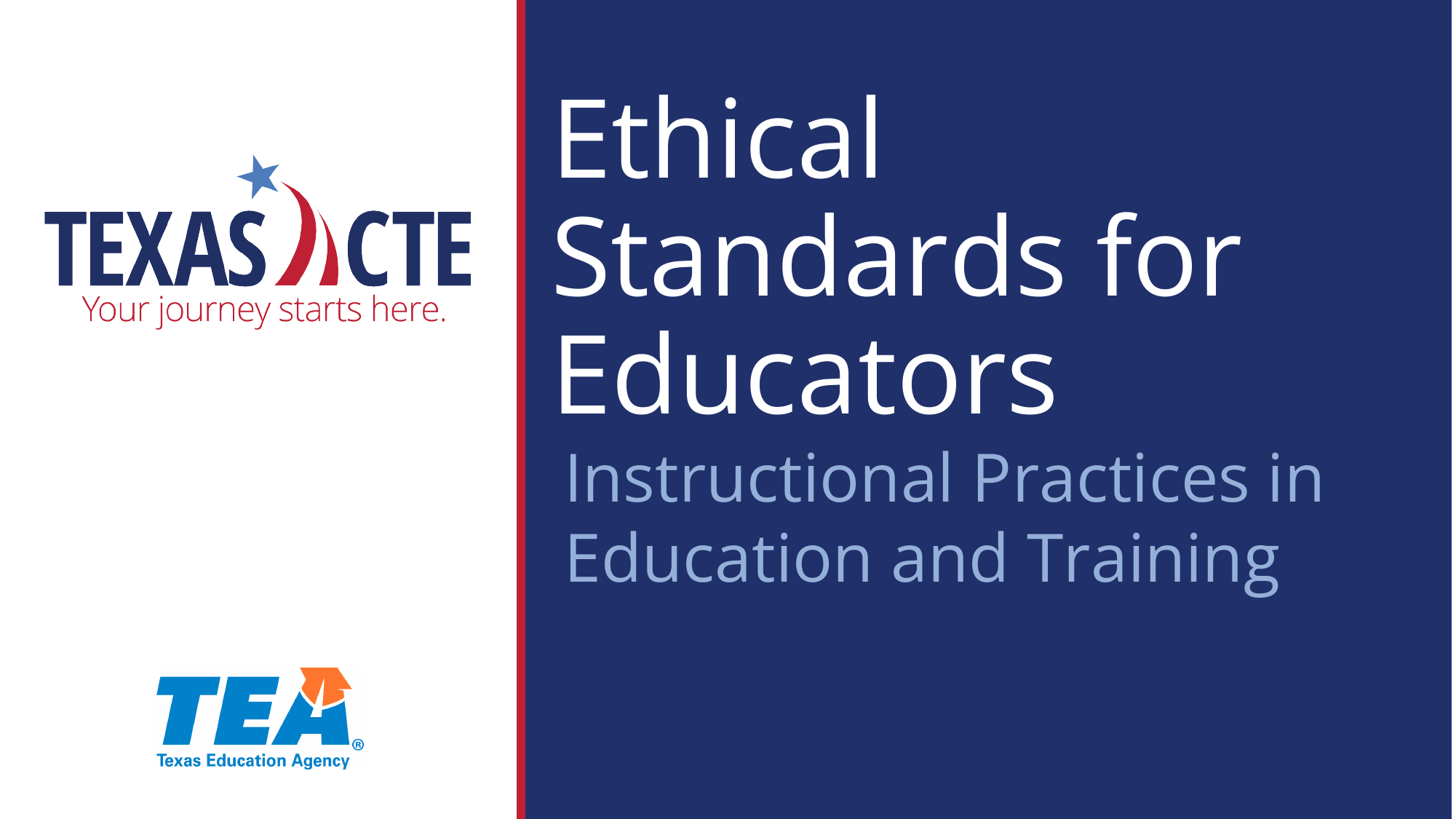

# Ethical Standards for Educators
Instructional Practices in Education and Training